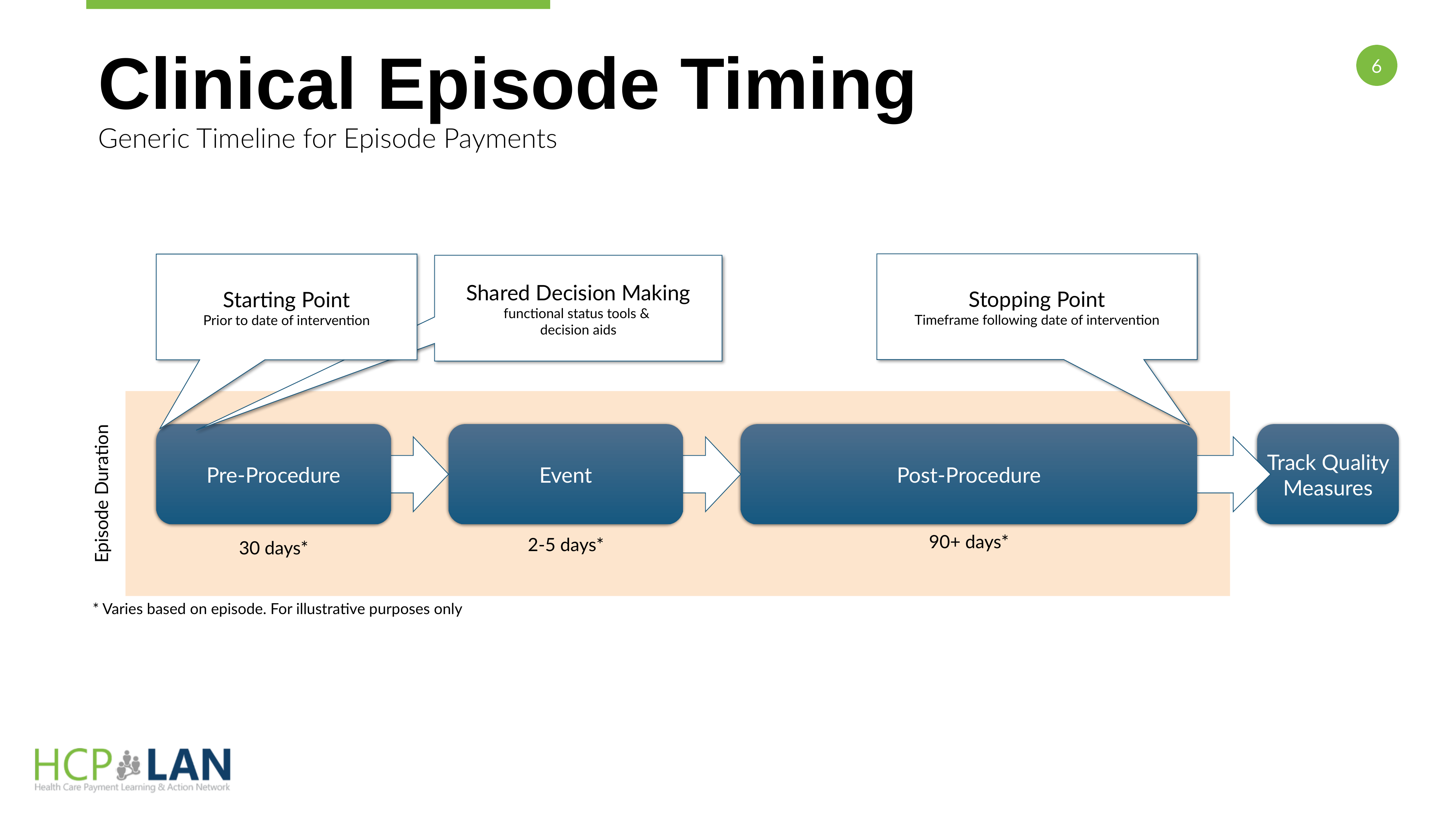

# Clinical Episode Timing
Generic Timeline for Episode Payments
Stopping Point
Timeframe following date of intervention
Starting Point
Prior to date of intervention
Shared Decision Making
functional status tools &
decision aids

Pre-Procedure
Event
Post-Procedure
Track Quality Measures

Episode Duration
90+ days*
2-5 days*
30 days*
* Varies based on episode. For illustrative purposes only